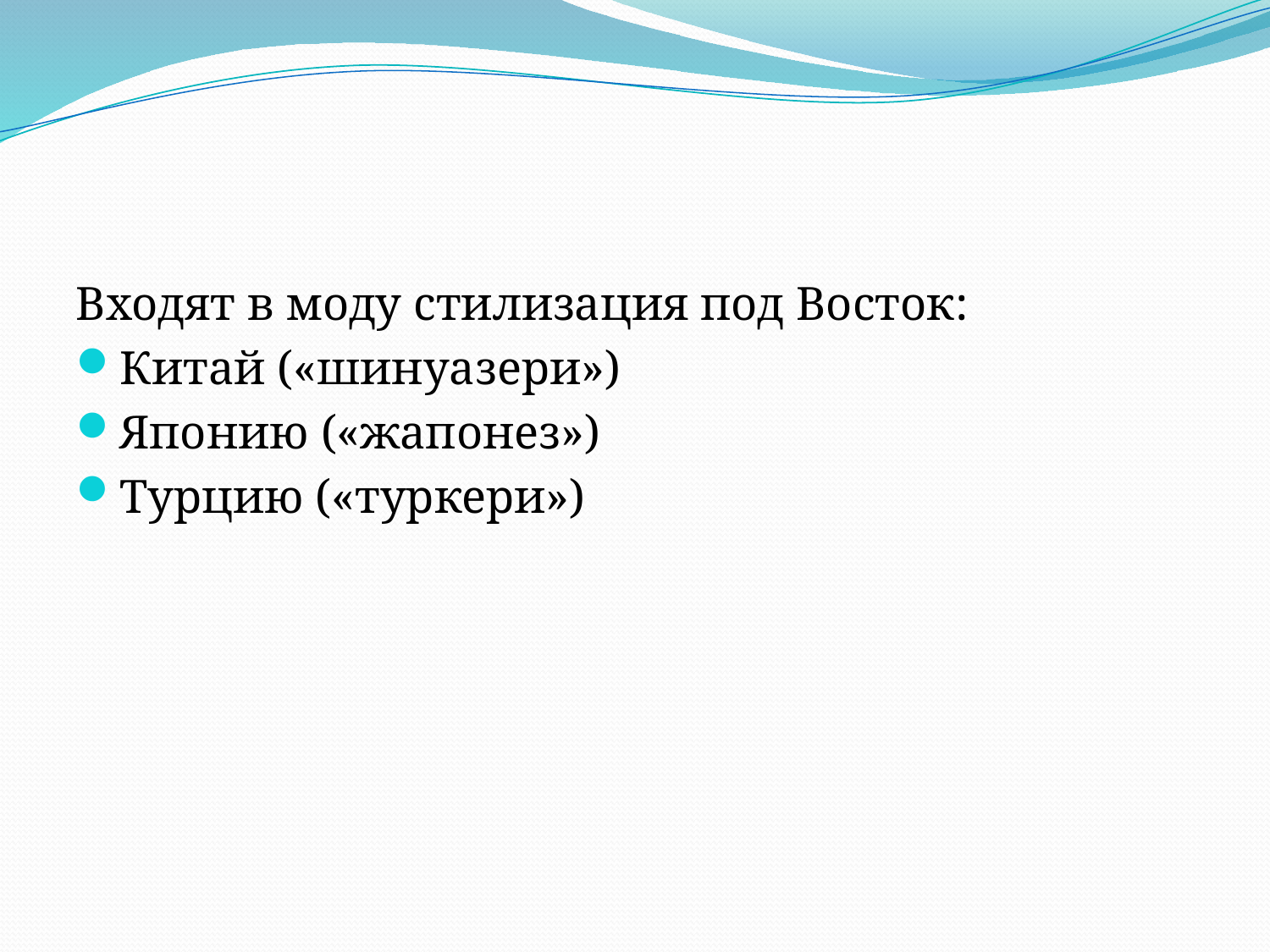

#
Входят в моду стилизация под Восток:
Китай («шинуазери»)
Японию («жапонез»)
Турцию («туркери»)